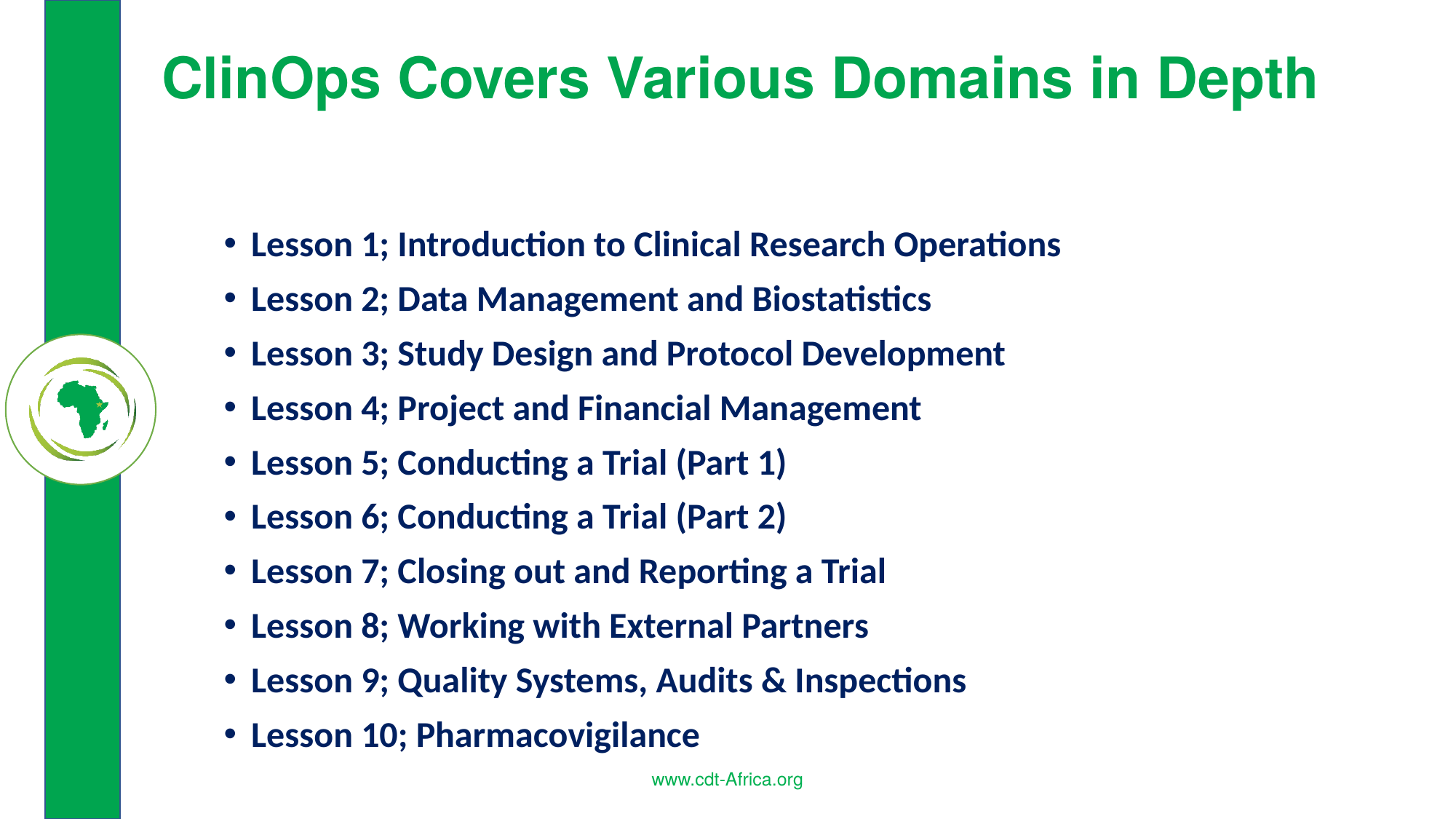

# ClinOps Covers Various Domains in Depth
Lesson 1; Introduction to Clinical Research Operations
Lesson 2; Data Management and Biostatistics
Lesson 3; Study Design and Protocol Development
Lesson 4; Project and Financial Management
Lesson 5; Conducting a Trial (Part 1)
Lesson 6; Conducting a Trial (Part 2)
Lesson 7; Closing out and Reporting a Trial
Lesson 8; Working with External Partners
Lesson 9; Quality Systems, Audits & Inspections
Lesson 10; Pharmacovigilance
www.cdt-Africa.org